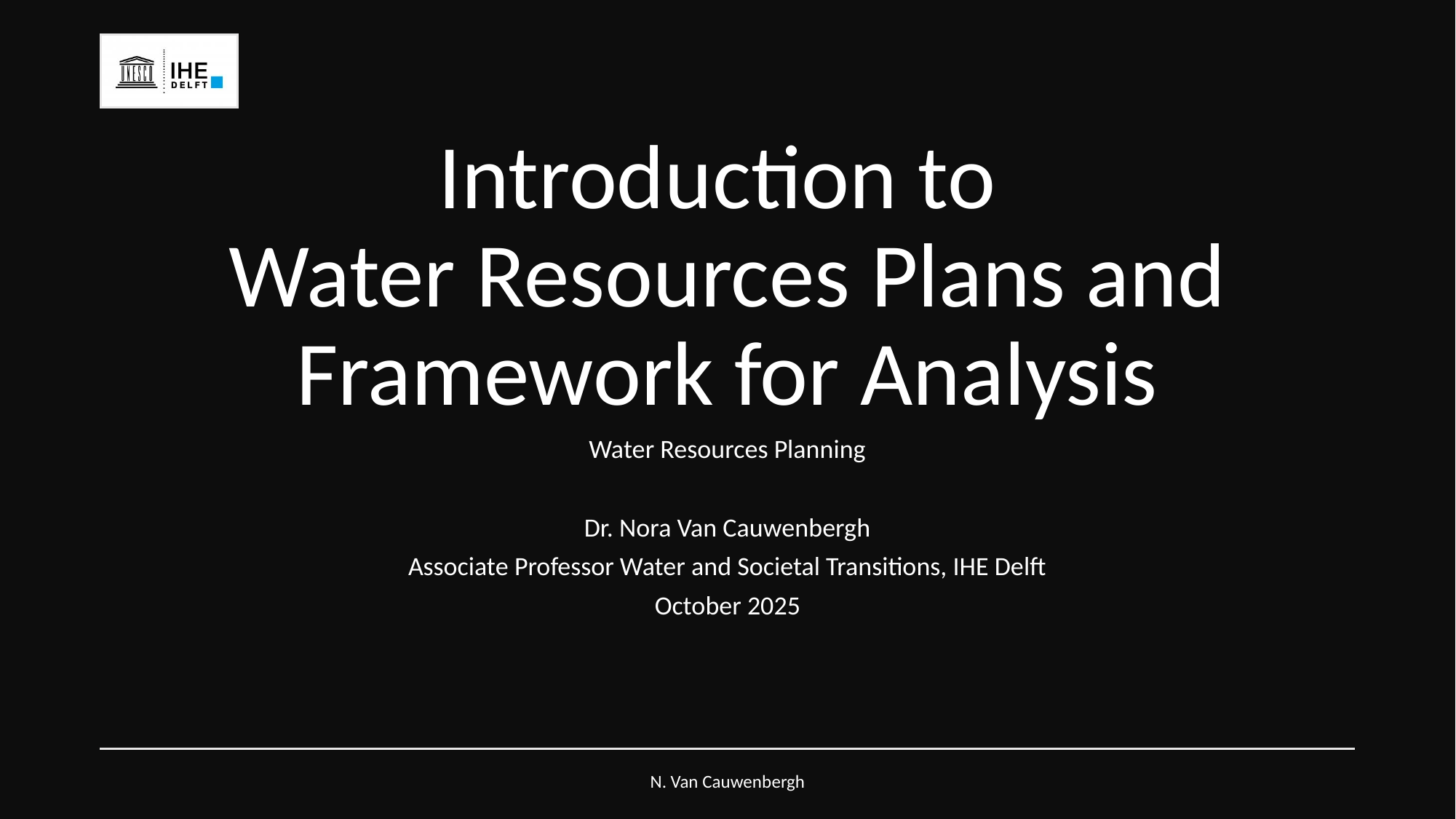

# Introduction to Water Resources Plans and Framework for Analysis
Water Resources Planning

Dr. Nora Van Cauwenbergh
Associate Professor Water and Societal Transitions, IHE Delft
October 2025
N. Van Cauwenbergh